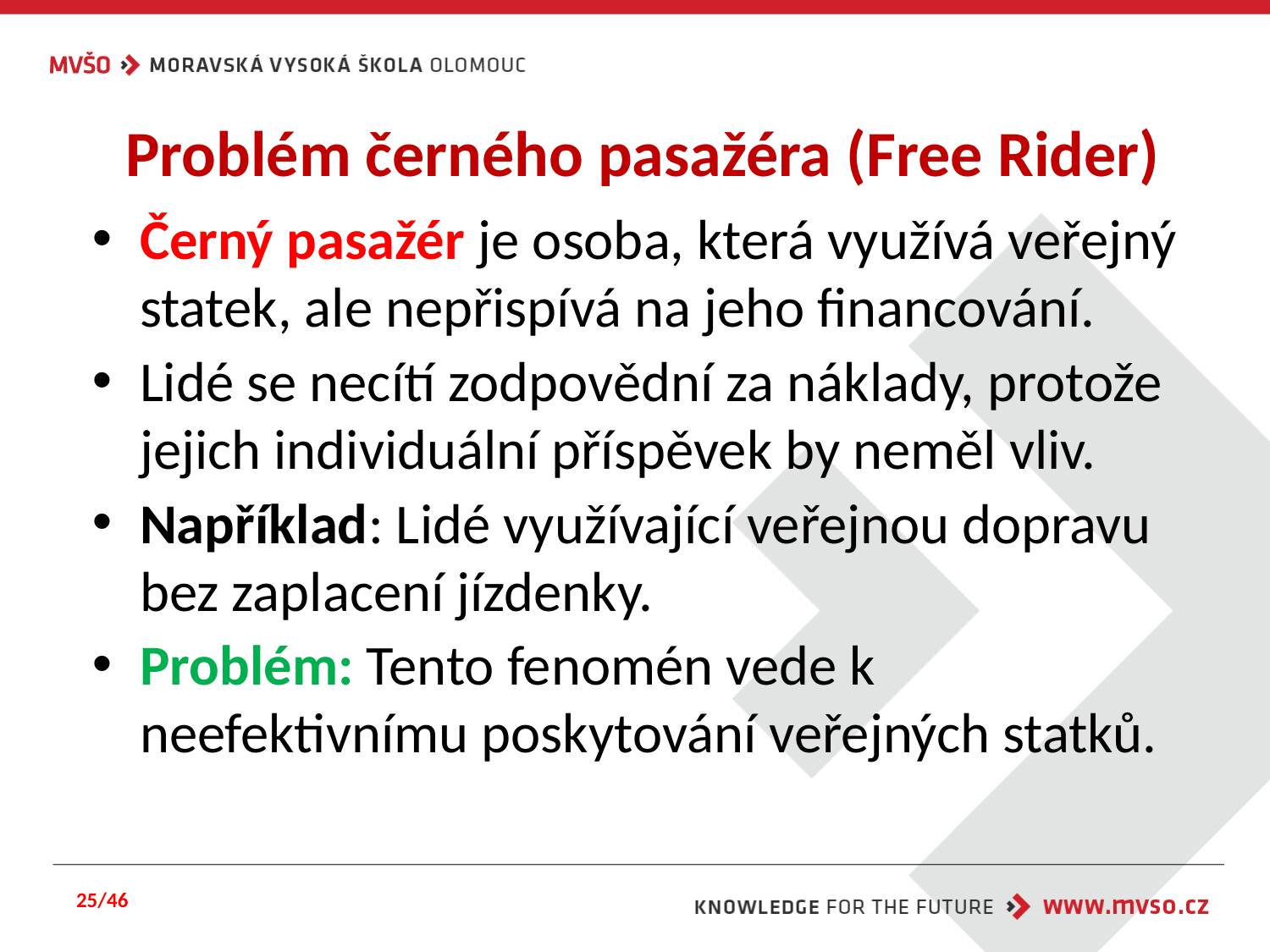

# Problém černého pasažéra (Free Rider)
Černý pasažér je osoba, která využívá veřejný statek, ale nepřispívá na jeho financování.
Lidé se necítí zodpovědní za náklady, protože jejich individuální příspěvek by neměl vliv.
Například: Lidé využívající veřejnou dopravu bez zaplacení jízdenky.
Problém: Tento fenomén vede k neefektivnímu poskytování veřejných statků.

25/46